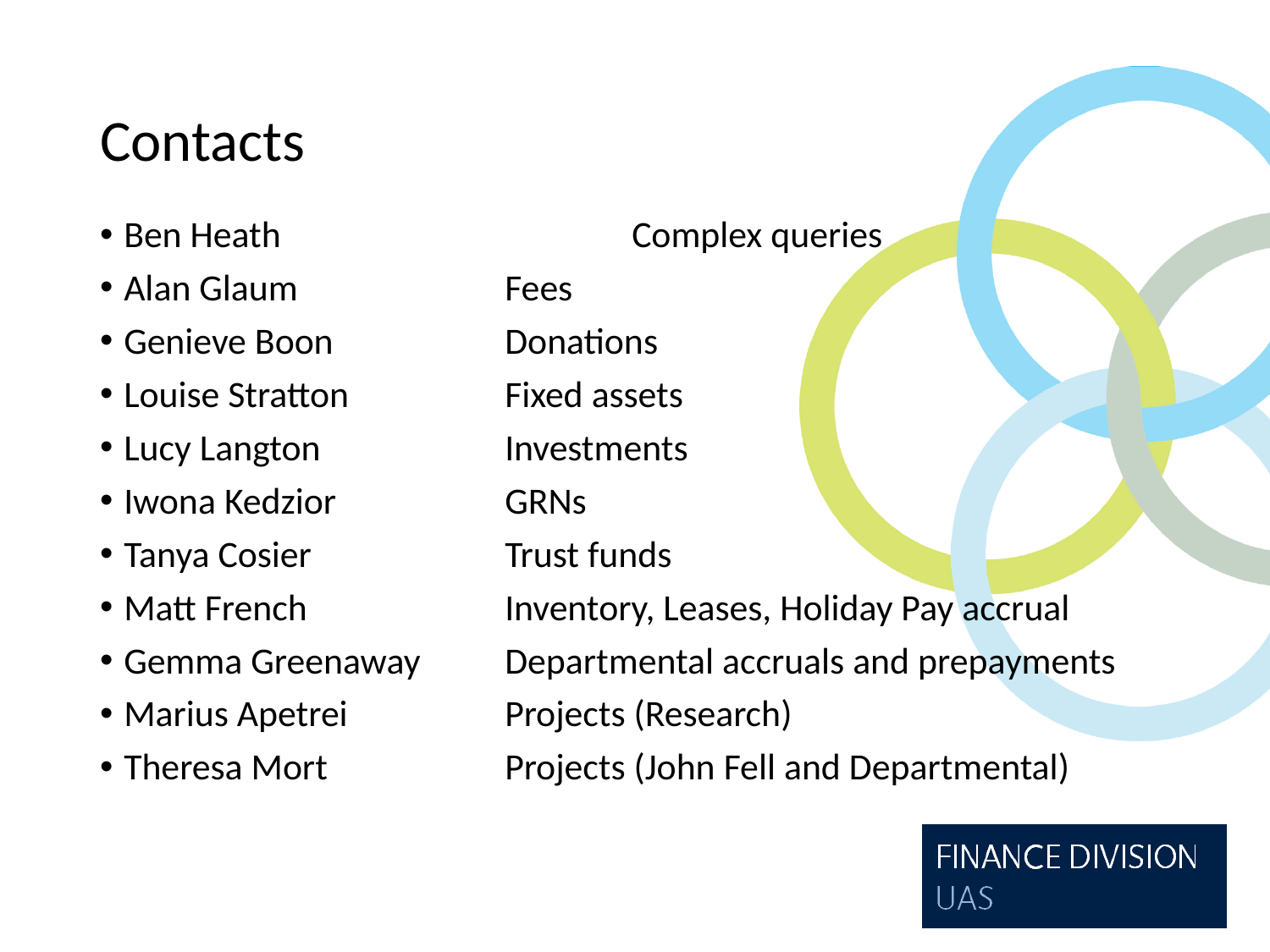

# Contacts
Ben Heath			Complex queries
Alan Glaum		Fees
Genieve Boon		Donations
Louise Stratton		Fixed assets
Lucy Langton		Investments
Iwona Kedzior		GRNs
Tanya Cosier		Trust funds
Matt French		Inventory, Leases, Holiday Pay accrual
Gemma Greenaway	Departmental accruals and prepayments
Marius Apetrei		Projects (Research)
Theresa Mort		Projects (John Fell and Departmental)